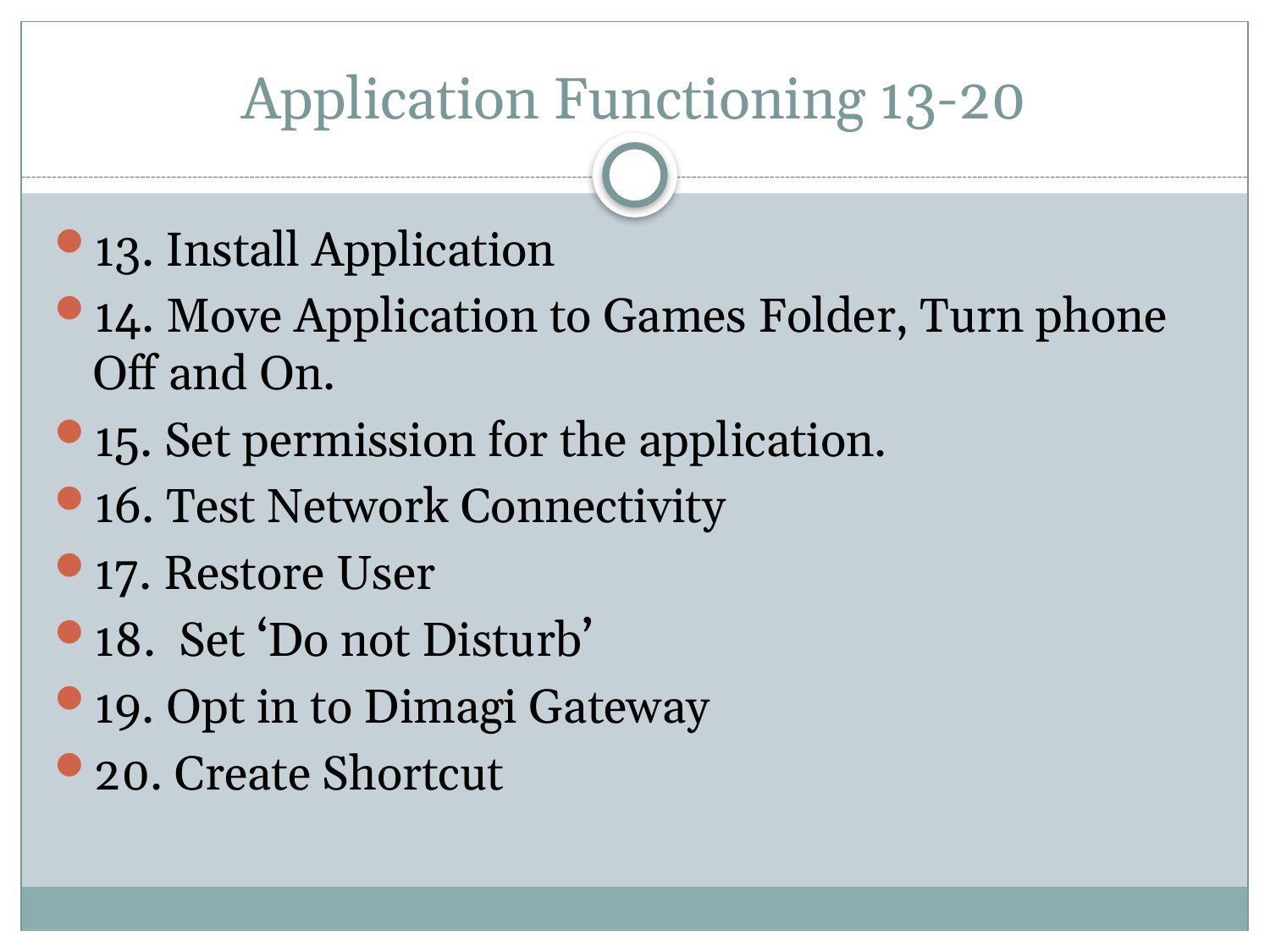

# Application Functioning 13-20
13. Install Application
14. Move Application to Games Folder, Turn phone Off and On.
15. Set permission for the application.
16. Test Network Connectivity
17. Restore User
18.  Set ‘Do not Disturb’
19. Opt in to Dimagi Gateway
20. Create Shortcut